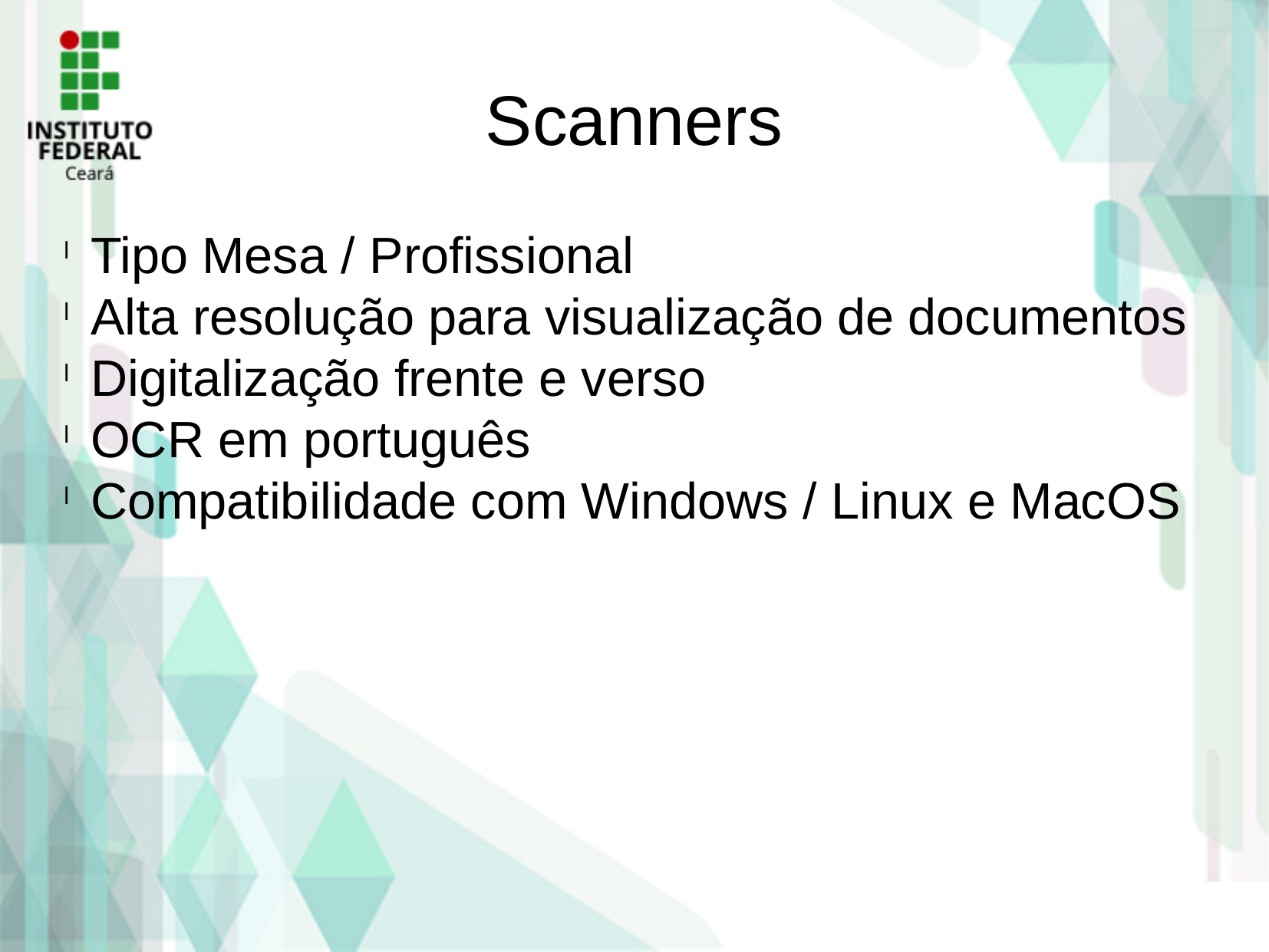

Scanners
Tipo Mesa / Profissional
Alta resolução para visualização de documentos
Digitalização frente e verso
OCR em português
Compatibilidade com Windows / Linux e MacOS